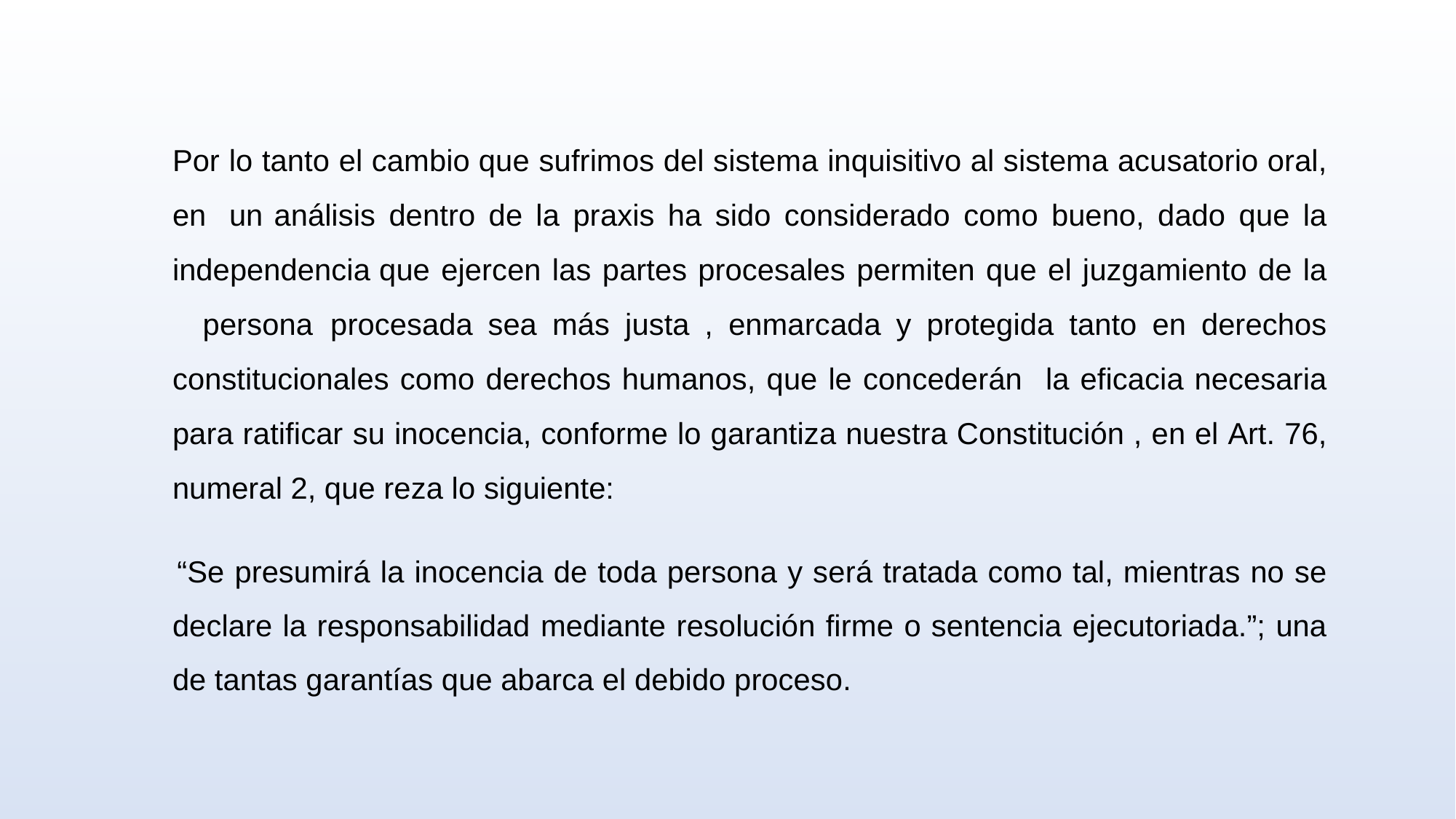

Por lo tanto el cambio que sufrimos del sistema inquisitivo al sistema acusatorio oral, en  un análisis dentro de la praxis ha sido considerado como bueno, dado que la independencia que ejercen las partes procesales permiten que el juzgamiento de la   persona procesada sea más justa , enmarcada y protegida tanto en derechos constitucionales como derechos humanos, que le concederán  la eficacia necesaria para ratificar su inocencia, conforme lo garantiza nuestra Constitución , en el Art. 76, numeral 2, que reza lo siguiente:

“Se presumirá la inocencia de toda persona y será tratada como tal, mientras no se declare la responsabilidad mediante resolución firme o sentencia ejecutoriada.”; una de tantas garantías que abarca el debido proceso.